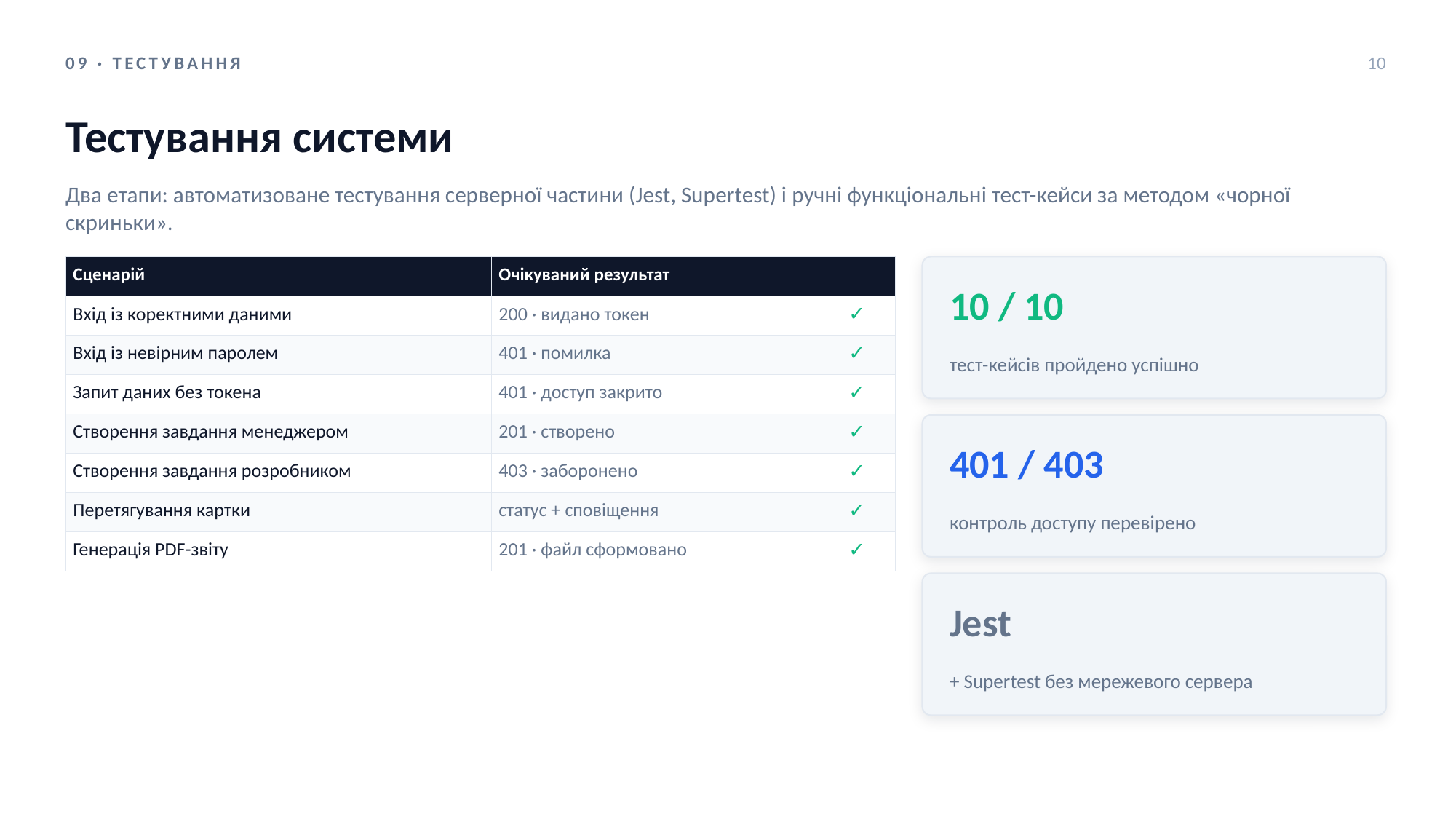

09 · ТЕСТУВАННЯ
10
Тестування системи
Два етапи: автоматизоване тестування серверної частини (Jest, Supertest) і ручні функціональні тест-кейси за методом «чорної скриньки».
| Сценарій | Очікуваний результат |  |
| --- | --- | --- |
| Вхід із коректними даними | 200 · видано токен | ✓ |
| Вхід із невірним паролем | 401 · помилка | ✓ |
| Запит даних без токена | 401 · доступ закрито | ✓ |
| Створення завдання менеджером | 201 · створено | ✓ |
| Створення завдання розробником | 403 · заборонено | ✓ |
| Перетягування картки | статус + сповіщення | ✓ |
| Генерація PDF-звіту | 201 · файл сформовано | ✓ |

10 / 10
тест-кейсів пройдено успішно

401 / 403
контроль доступу перевірено

Jest
+ Supertest без мережевого сервера